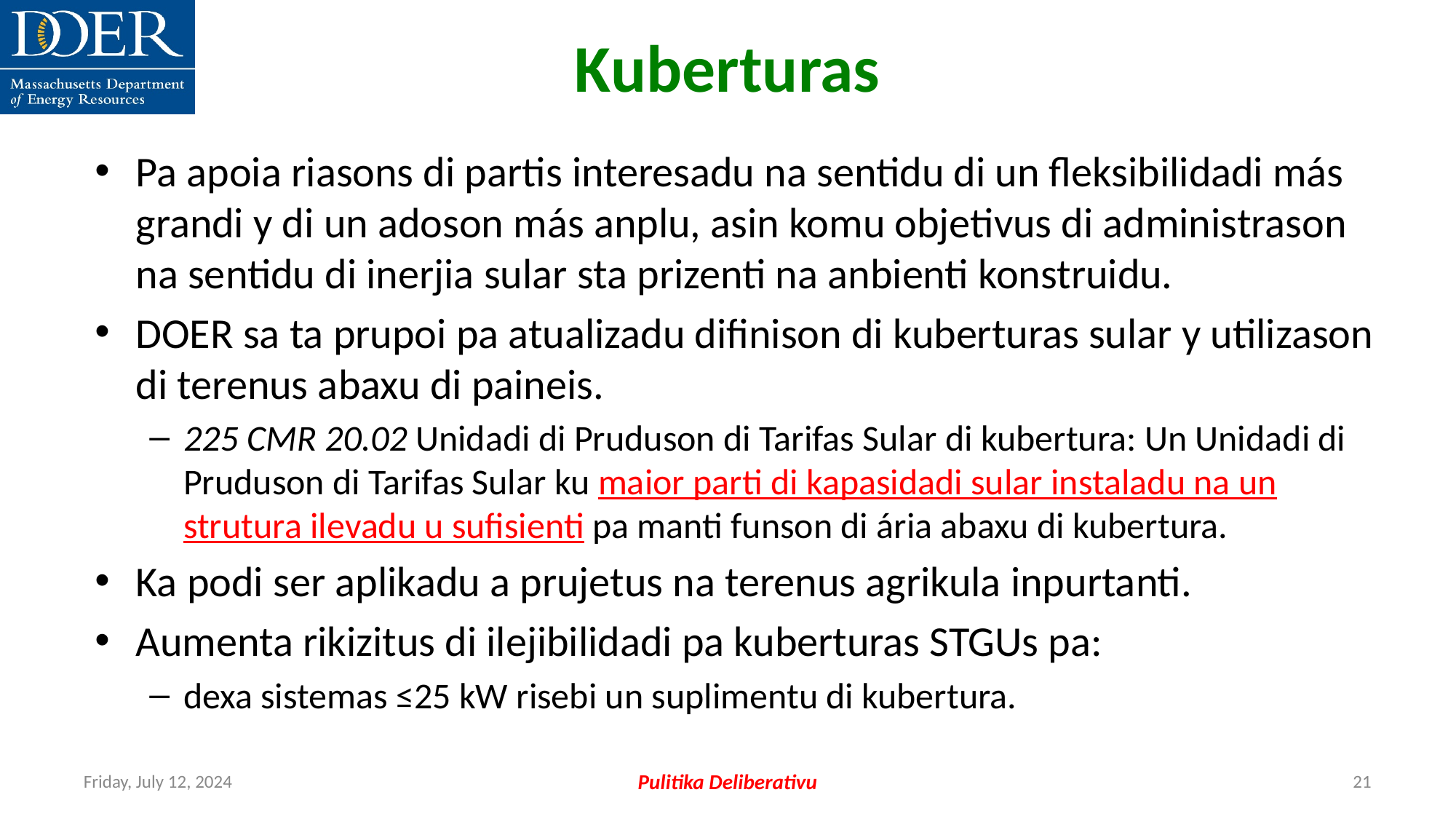

Kuberturas
Pa apoia riasons di partis interesadu na sentidu di un fleksibilidadi más grandi y di un adoson más anplu, asin komu objetivus di administrason na sentidu di inerjia sular sta prizenti na anbienti konstruidu.
DOER sa ta prupoi pa atualizadu difinison di kuberturas sular y utilizason di terenus abaxu di paineis.
225 CMR 20.02 Unidadi di Pruduson di Tarifas Sular di kubertura: Un Unidadi di Pruduson di Tarifas Sular ku maior parti di kapasidadi sular instaladu na un strutura ilevadu u sufisienti pa manti funson di ária abaxu di kubertura.
Ka podi ser aplikadu a prujetus na terenus agrikula inpurtanti.
Aumenta rikizitus di ilejibilidadi pa kuberturas STGUs pa:
dexa sistemas ≤25 kW risebi un suplimentu di kubertura.
Friday, July 12, 2024
Pulitika Deliberativu
21